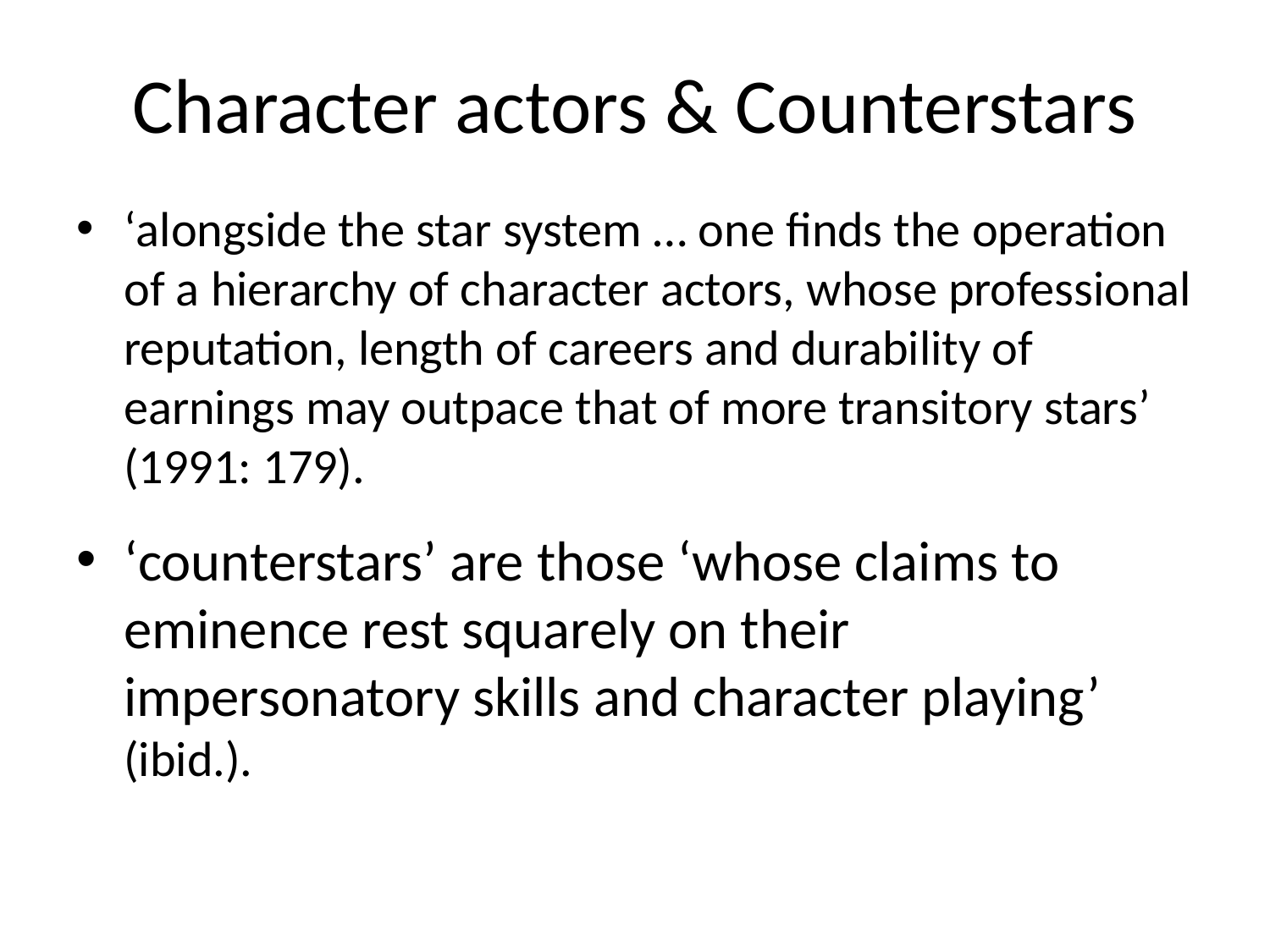

# Character actors & Counterstars
‘alongside the star system … one finds the operation of a hierarchy of character actors, whose professional reputation, length of careers and durability of earnings may outpace that of more transitory stars’ (1991: 179).

‘counterstars’ are those ‘whose claims to eminence rest squarely on their impersonatory skills and character playing’ (ibid.).